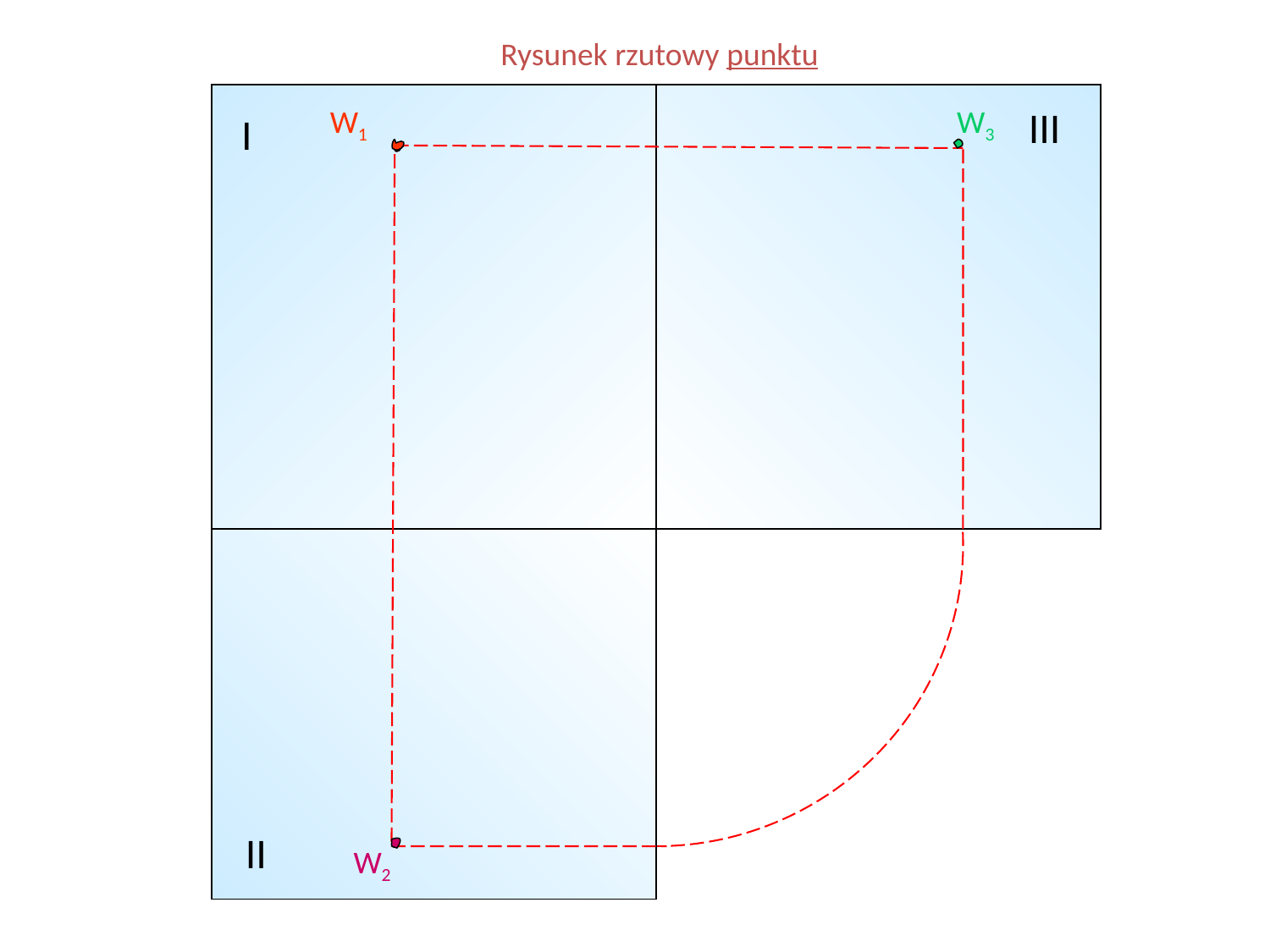

Rysunek rzutowy punktu

III
W3
W1
I

II
W2